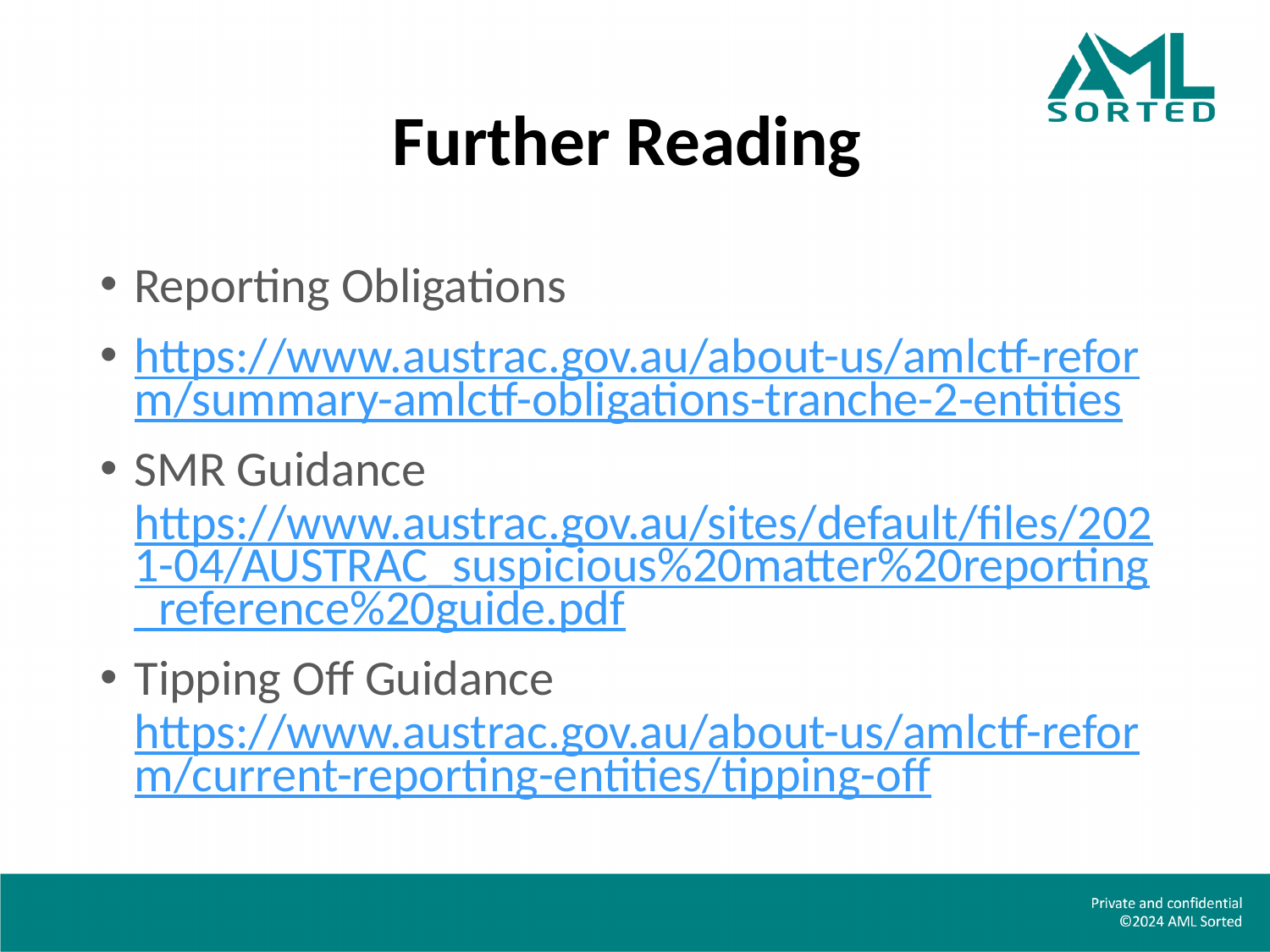

# Further Reading
Reporting Obligations
https://www.austrac.gov.au/about-us/amlctf-reform/summary-amlctf-obligations-tranche-2-entities
SMR Guidance https://www.austrac.gov.au/sites/default/files/2021-04/AUSTRAC_suspicious%20matter%20reporting_reference%20guide.pdf
Tipping Off Guidance https://www.austrac.gov.au/about-us/amlctf-reform/current-reporting-entities/tipping-off